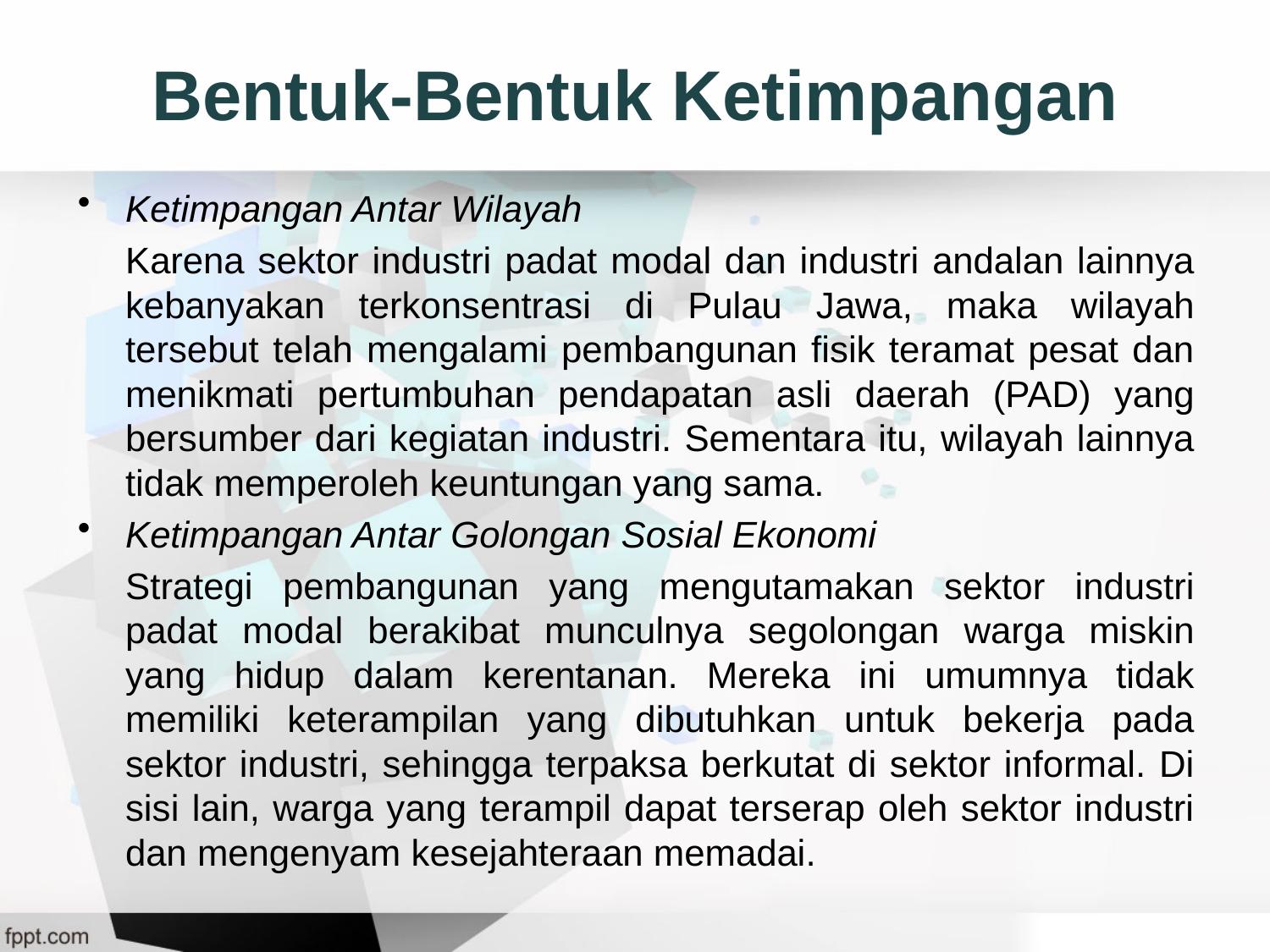

# Bentuk-Bentuk Ketimpangan
Ketimpangan Antar Wilayah
	Karena sektor industri padat modal dan industri andalan lainnya kebanyakan terkonsentrasi di Pulau Jawa, maka wilayah tersebut telah mengalami pembangunan fisik teramat pesat dan menikmati pertumbuhan pendapatan asli daerah (PAD) yang bersumber dari kegiatan industri. Sementara itu, wilayah lainnya tidak memperoleh keuntungan yang sama.
Ketimpangan Antar Golongan Sosial Ekonomi
	Strategi pembangunan yang mengutamakan sektor industri padat modal berakibat munculnya segolongan warga miskin yang hidup dalam kerentanan. Mereka ini umumnya tidak memiliki keterampilan yang dibutuhkan untuk bekerja pada sektor industri, sehingga terpaksa berkutat di sektor informal. Di sisi lain, warga yang terampil dapat terserap oleh sektor industri dan mengenyam kesejahteraan memadai.